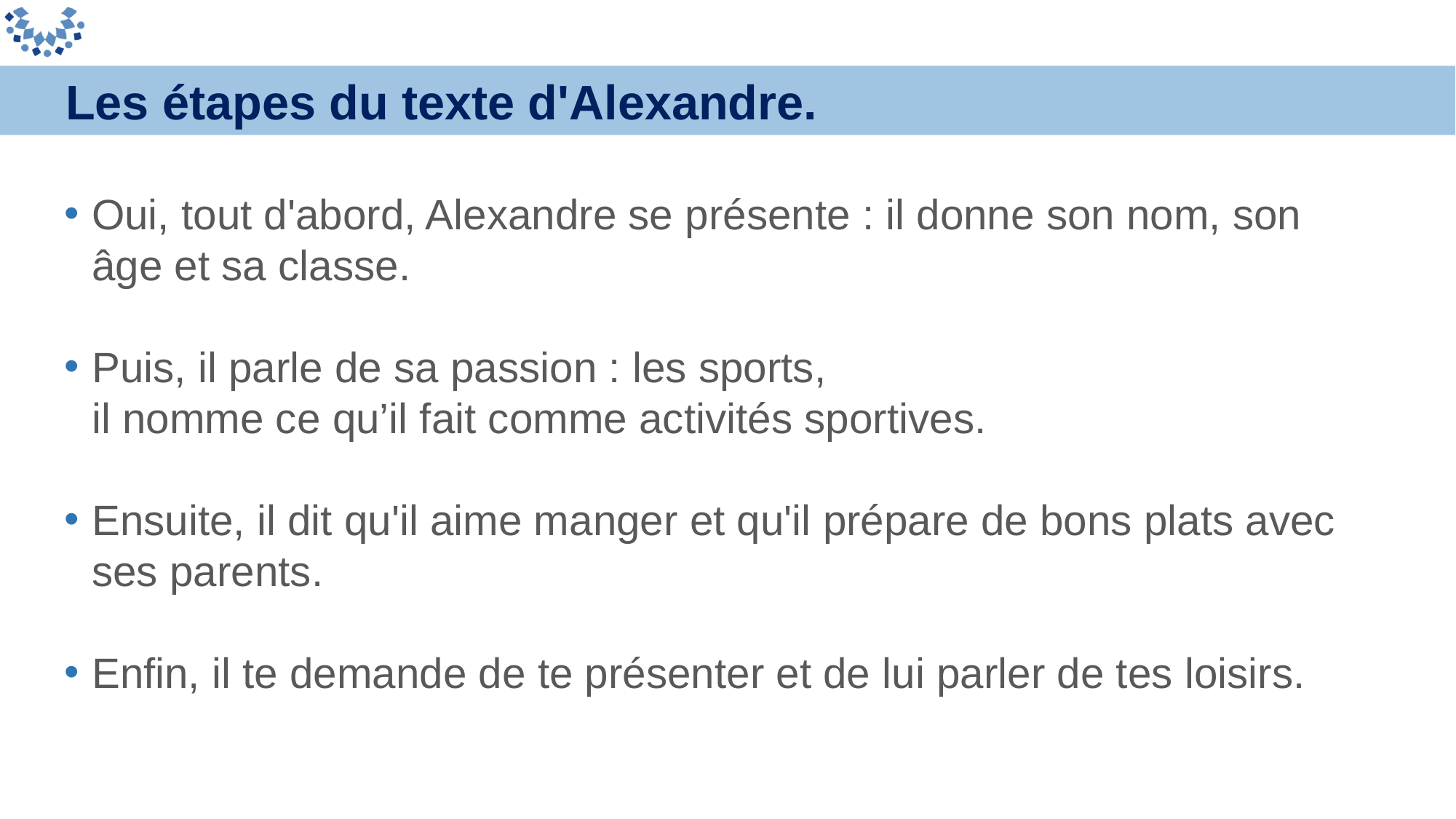

Les étapes du texte d'Alexandre.
Oui, tout d'abord, Alexandre se présente : il donne son nom, son âge et sa classe.

Puis, il parle de sa passion : les sports, il nomme ce qu’il fait comme activités sportives.

Ensuite, il dit qu'il aime manger et qu'il prépare de bons plats avec ses parents.

Enfin, il te demande de te présenter et de lui parler de tes loisirs.